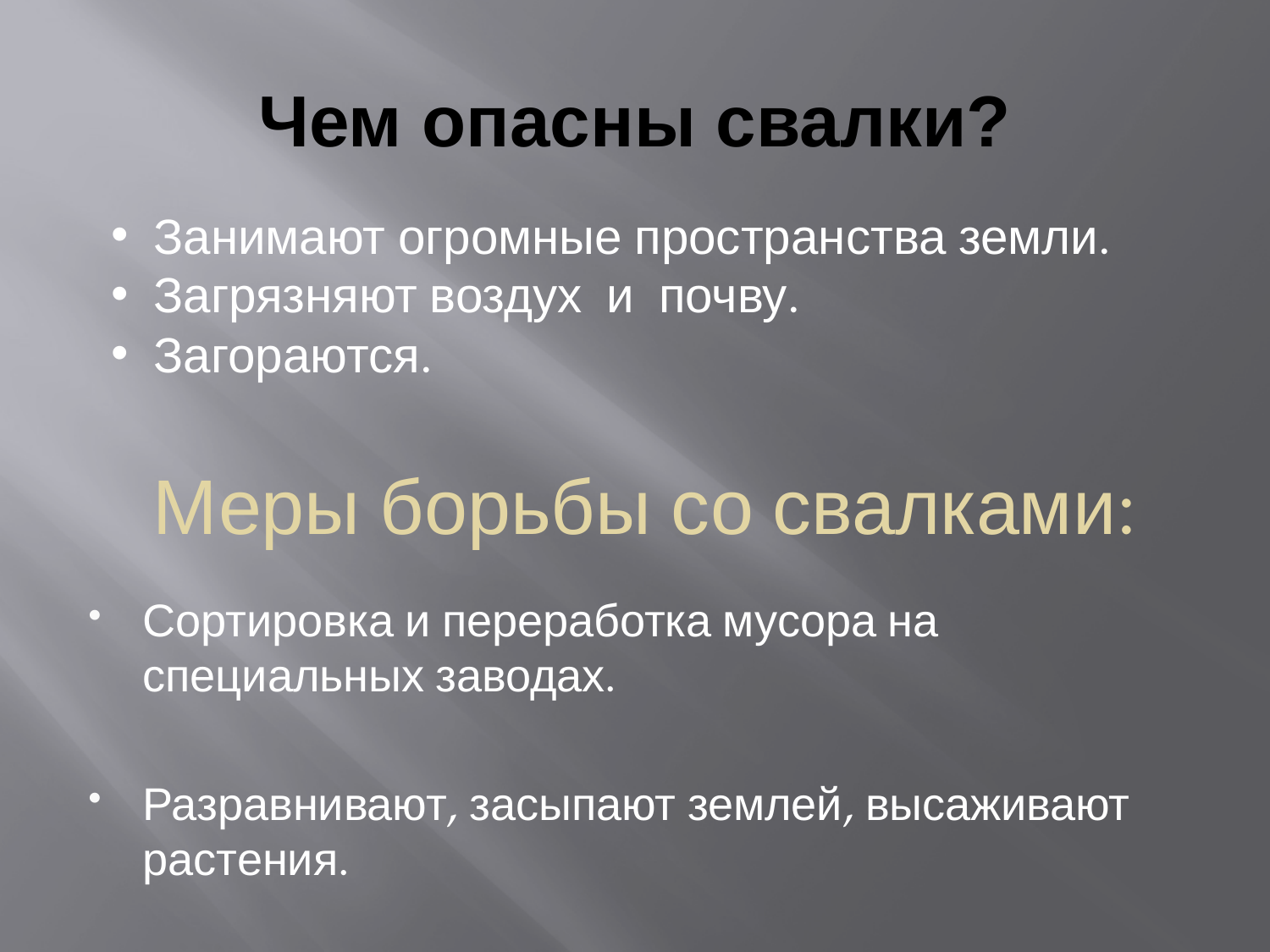

# Чем опасны свалки?
  Занимают огромные пространства земли.
  Загрязняют воздух  и  почву.
  Загораются.
Меры борьбы со свалками:
Сортировка и переработка мусора на специальных заводах.

Разравнивают, засыпают землей, высаживают растения.